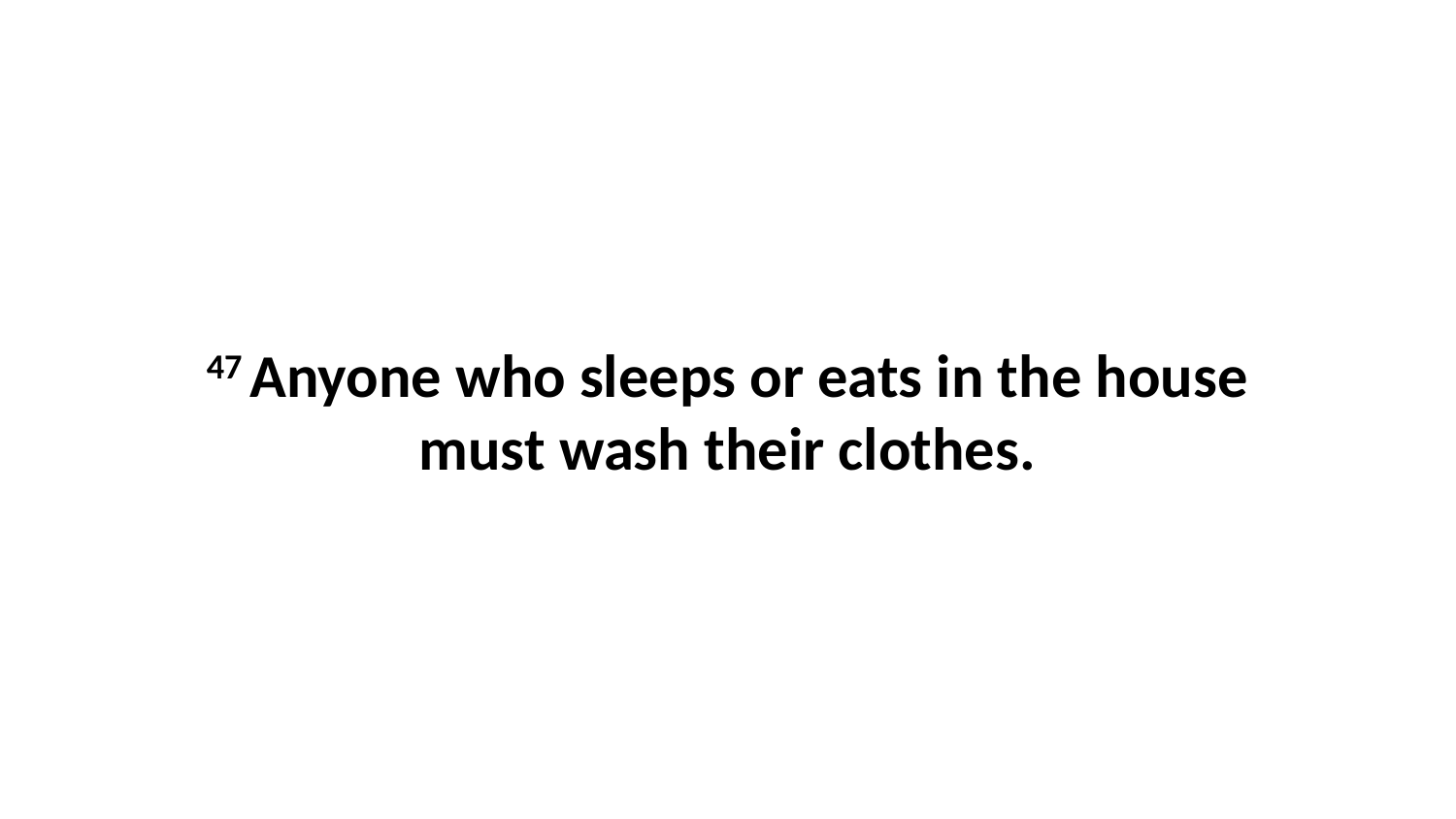

47 Anyone who sleeps or eats in the house must wash their clothes.